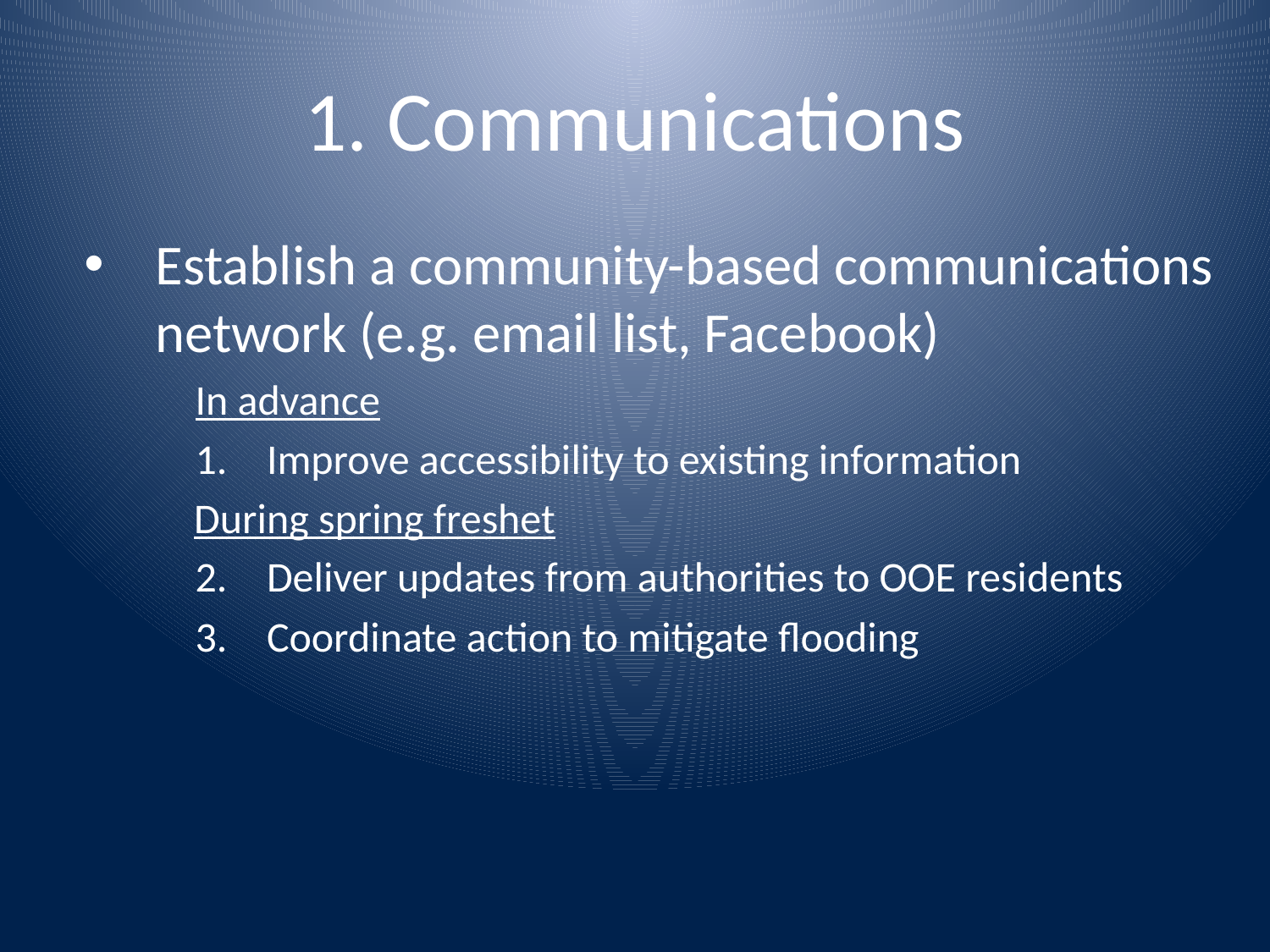

# 1. Communications
Establish a community-based communications network (e.g. email list, Facebook)
In advance
Improve accessibility to existing information
During spring freshet
Deliver updates from authorities to OOE residents
Coordinate action to mitigate flooding